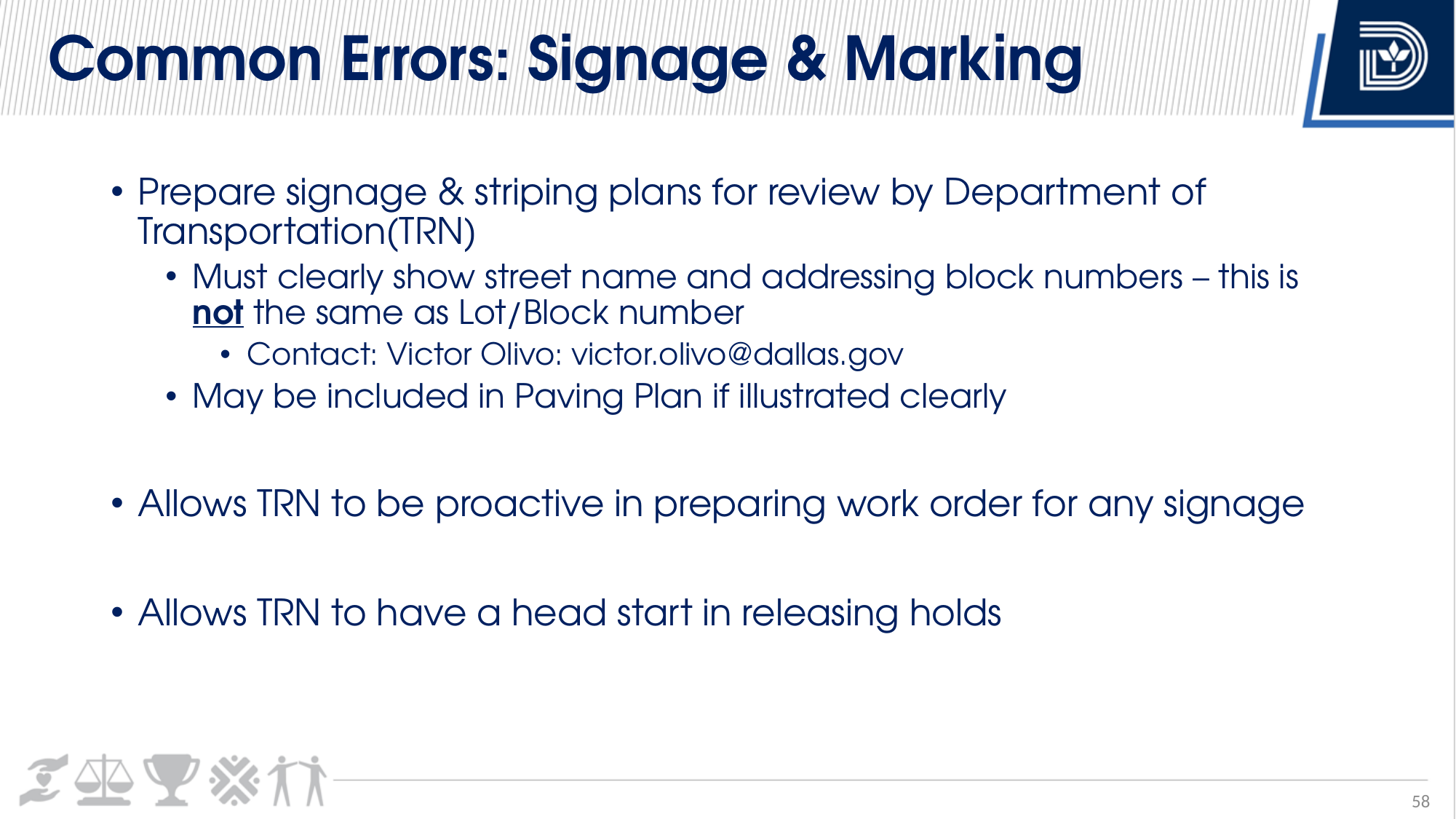

# Common Errors: Signage & Marking
Prepare signage & striping plans for review by Department of Transportation(TRN)
Must clearly show street name and addressing block numbers – this is not the same as Lot/Block number
Contact: Victor Olivo: victor.olivo@dallas.gov
May be included in Paving Plan if illustrated clearly

Allows TRN to be proactive in preparing work order for any signage

Allows TRN to have a head start in releasing holds

58